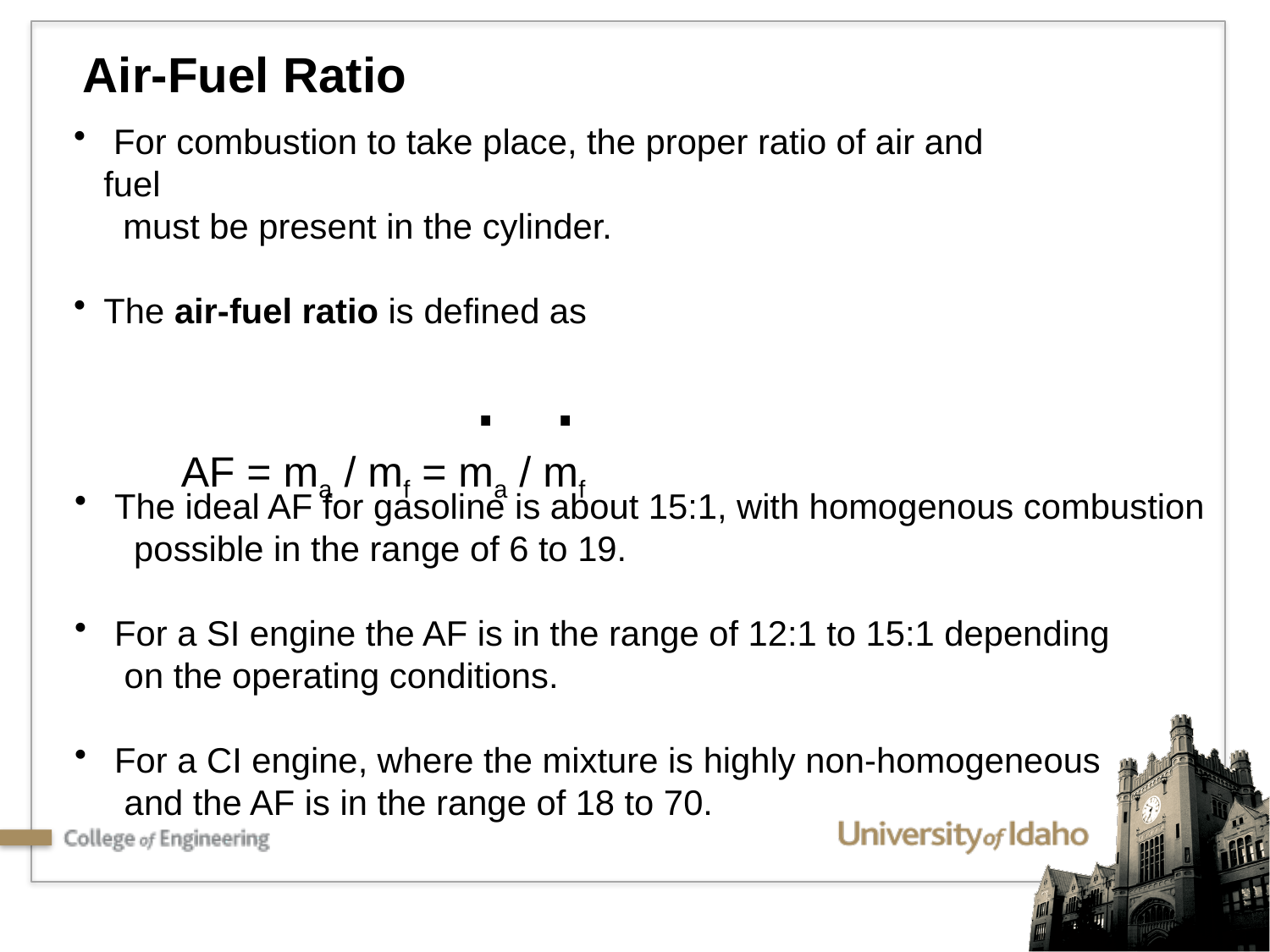

Air-Fuel Ratio
 For combustion to take place, the proper ratio of air and fuel
  must be present in the cylinder.
The air-fuel ratio is defined as
                                         .  .
           AF = ma / mf = ma / mf
 The ideal AF for gasoline is about 15:1, with homogenous combustion
   possible in the range of 6 to 19.

 For a SI engine the AF is in the range of 12:1 to 15:1 depending
  on the operating conditions.

 For a CI engine, where the mixture is highly non-homogeneous
  and the AF is in the range of 18 to 70.